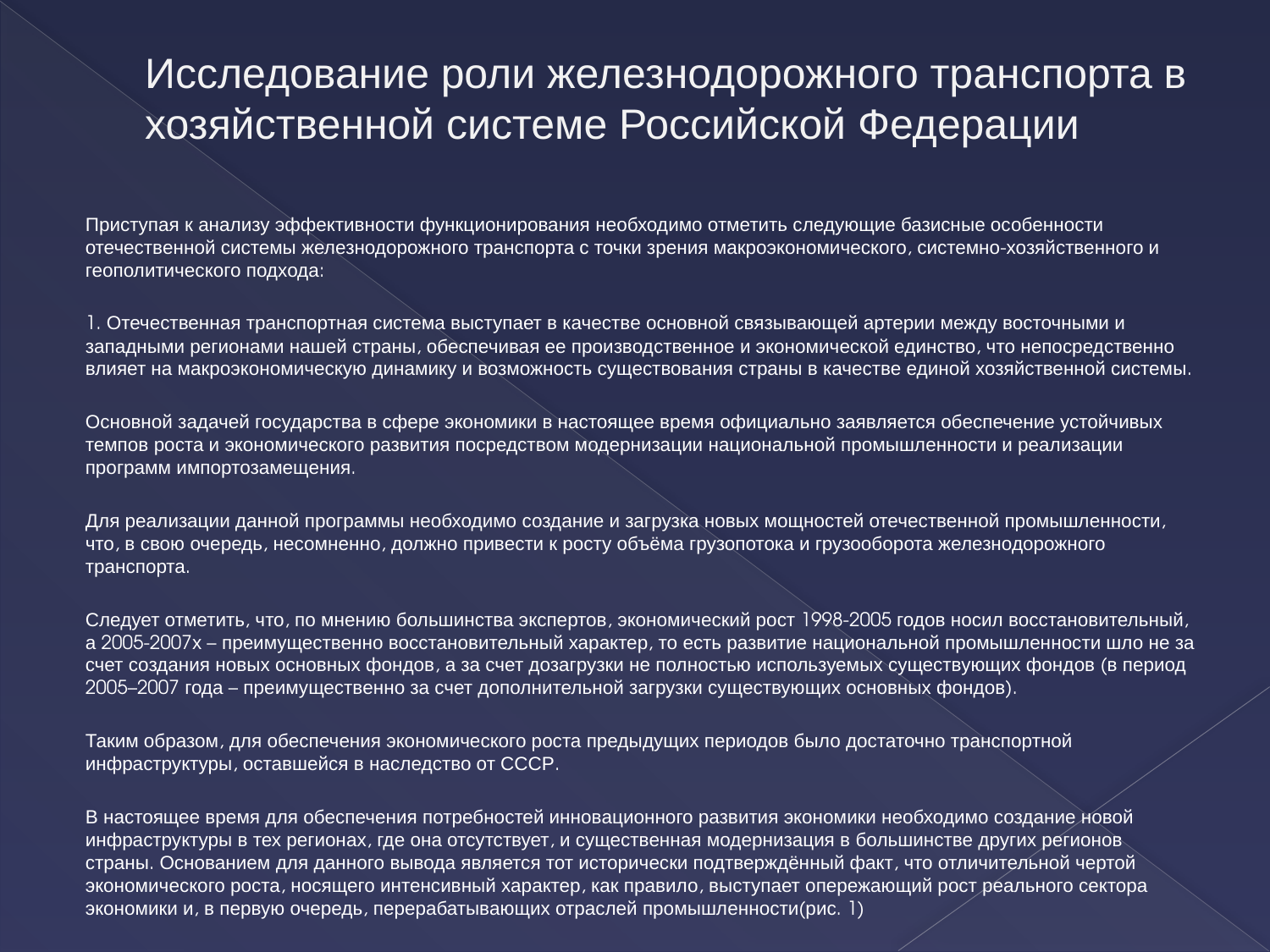

# Исследование роли железнодорожного транспорта в хозяйственной системе Российской Федерации
Приступая к анализу эффективности функционирования необходимо отметить следующие базисные особенности отечественной системы железнодорожного транспорта с точки зрения макроэкономического, системно-хозяйственного и геополитического подхода:

1. Отечественная транспортная система выступает в качестве основной связывающей артерии между восточными и западными регионами нашей страны, обеспечивая ее производственное и экономической единство, что непосредственно влияет на макроэкономическую динамику и возможность существования страны в качестве единой хозяйственной системы.

Основной задачей государства в сфере экономики в настоящее время официально заявляется обеспечение устойчивых темпов роста и экономического развития посредством модернизации национальной промышленности и реализации программ импортозамещения.

Для реализации данной программы необходимо создание и загрузка новых мощностей отечественной промышленности, что, в свою очередь, несомненно, должно привести к росту объёма грузопотока и грузооборота железнодорожного транспорта.

Следует отметить, что, по мнению большинства экспертов, экономический рост 1998-2005 годов носил восстановительный, а 2005-2007х – преимущественно восстановительный характер, то есть развитие национальной промышленности шло не за счет создания новых основных фондов, а за счет дозагрузки не полностью используемых существующих фондов (в период 2005–2007 года – преимущественно за счет дополнительной загрузки существующих основных фондов).

Таким образом, для обеспечения экономического роста предыдущих периодов было достаточно транспортной инфраструктуры, оставшейся в наследство от СССР.

В настоящее время для обеспечения потребностей инновационного развития экономики необходимо создание новой инфраструктуры в тех регионах, где она отсутствует, и существенная модернизация в большинстве других регионов страны. Основанием для данного вывода является тот исторически подтверждённый факт, что отличительной чертой экономического роста, носящего интенсивный характер, как правило, выступает опережающий рост реального сектора экономики и, в первую очередь, перерабатывающих отраслей промышленности(рис. 1)